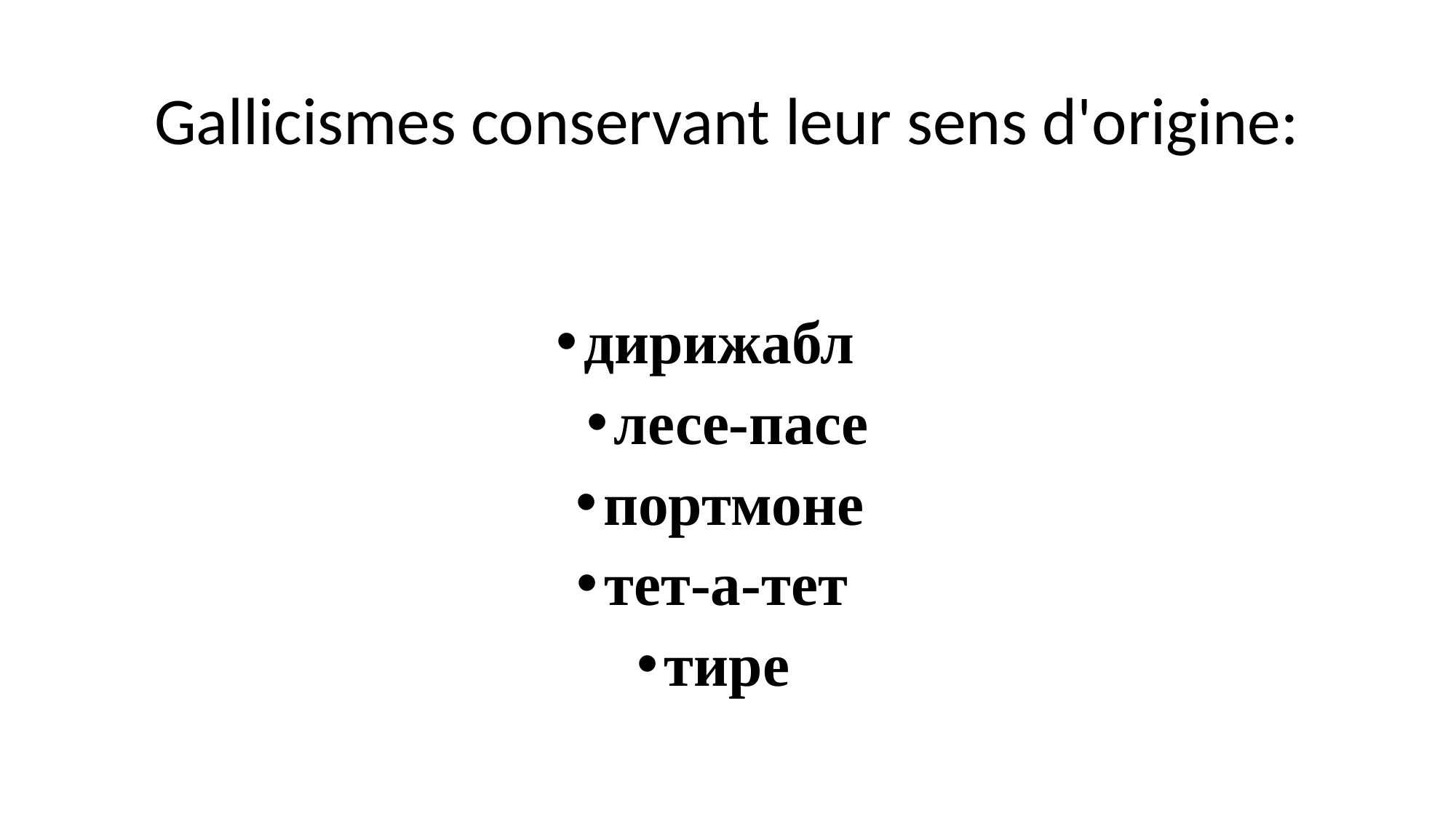

# Gallicismes conservant leur sens d'origine:

дирижабл
лесe-пасe
портмоне
тет-а-тет
тире